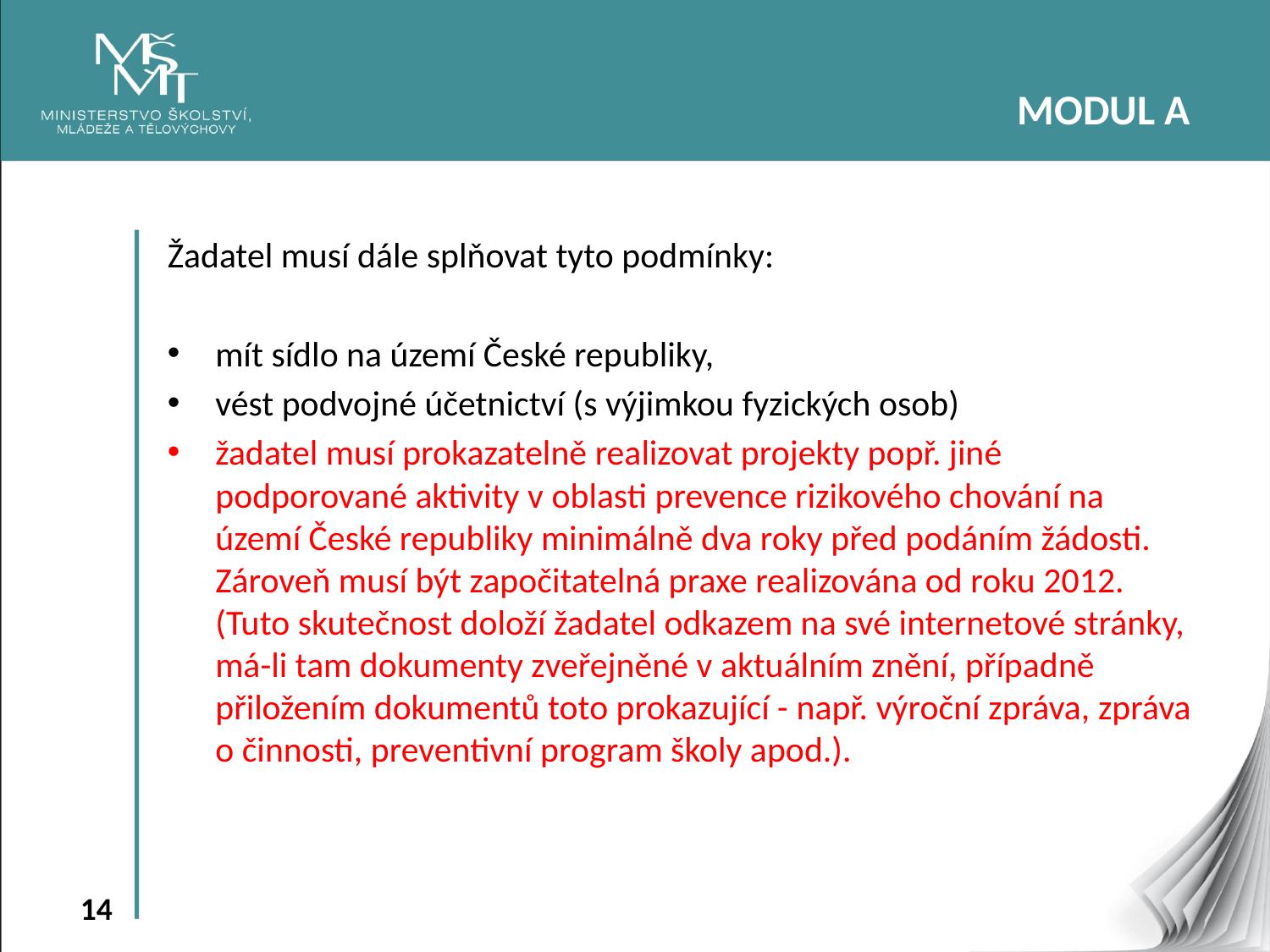

MODUL A
Žadatel musí dále splňovat tyto podmínky:

mít sídlo na území České republiky,
vést podvojné účetnictví (s výjimkou fyzických osob)
žadatel musí prokazatelně realizovat projekty popř. jiné podporované aktivity v oblasti prevence rizikového chování na území České republiky minimálně dva roky před podáním žádosti. Zároveň musí být započitatelná praxe realizována od roku 2012. (Tuto skutečnost doloží žadatel odkazem na své internetové stránky, má-li tam dokumenty zveřejněné v aktuálním znění, případně přiložením dokumentů toto prokazující - např. výroční zpráva, zpráva o činnosti, preventivní program školy apod.).